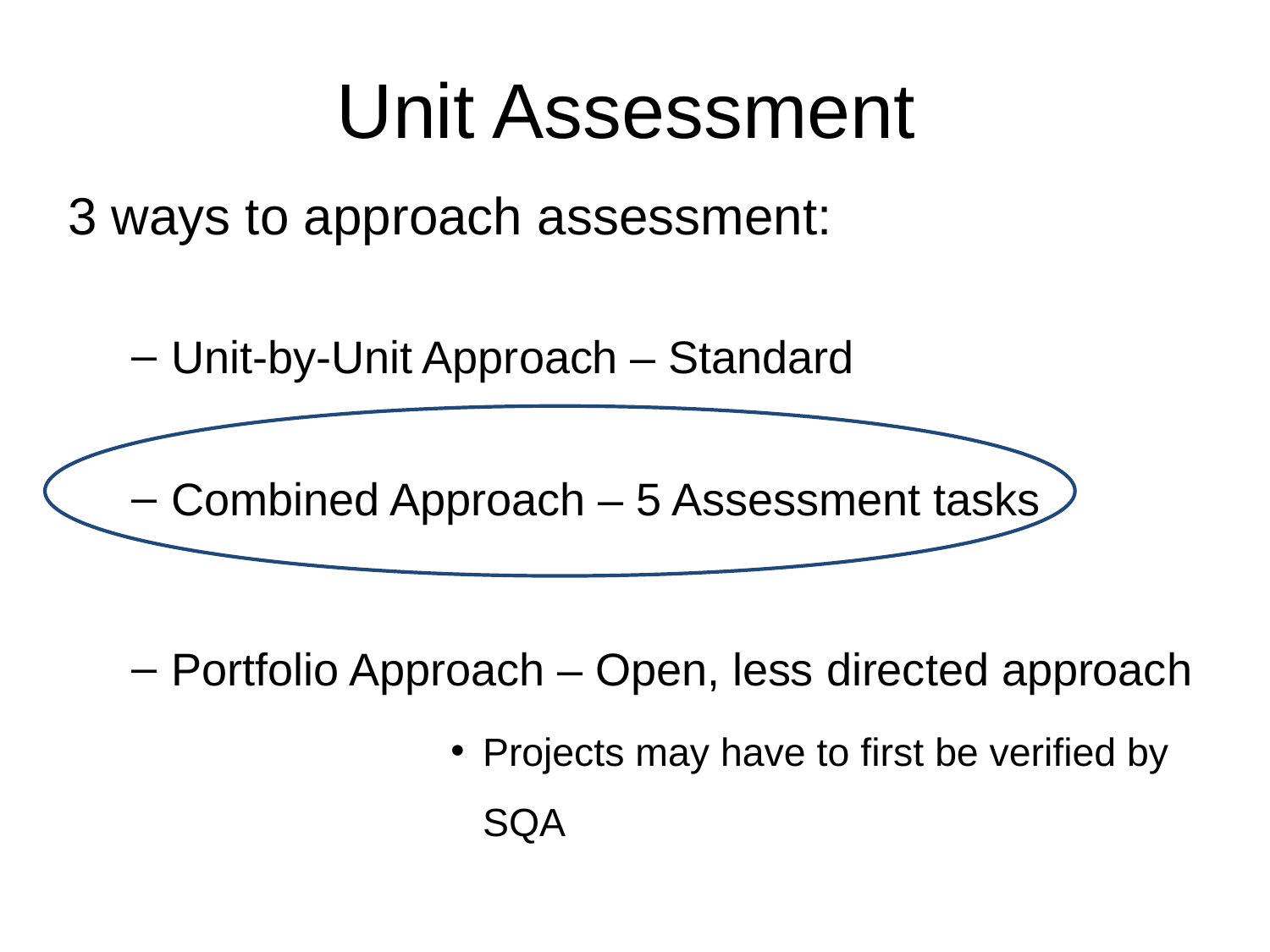

# Unit Assessment
3 ways to approach assessment:

Unit-by-Unit Approach – Standard

Combined Approach – 5 Assessment tasks

Portfolio Approach – Open, less directed approach
Projects may have to first be verified by SQA